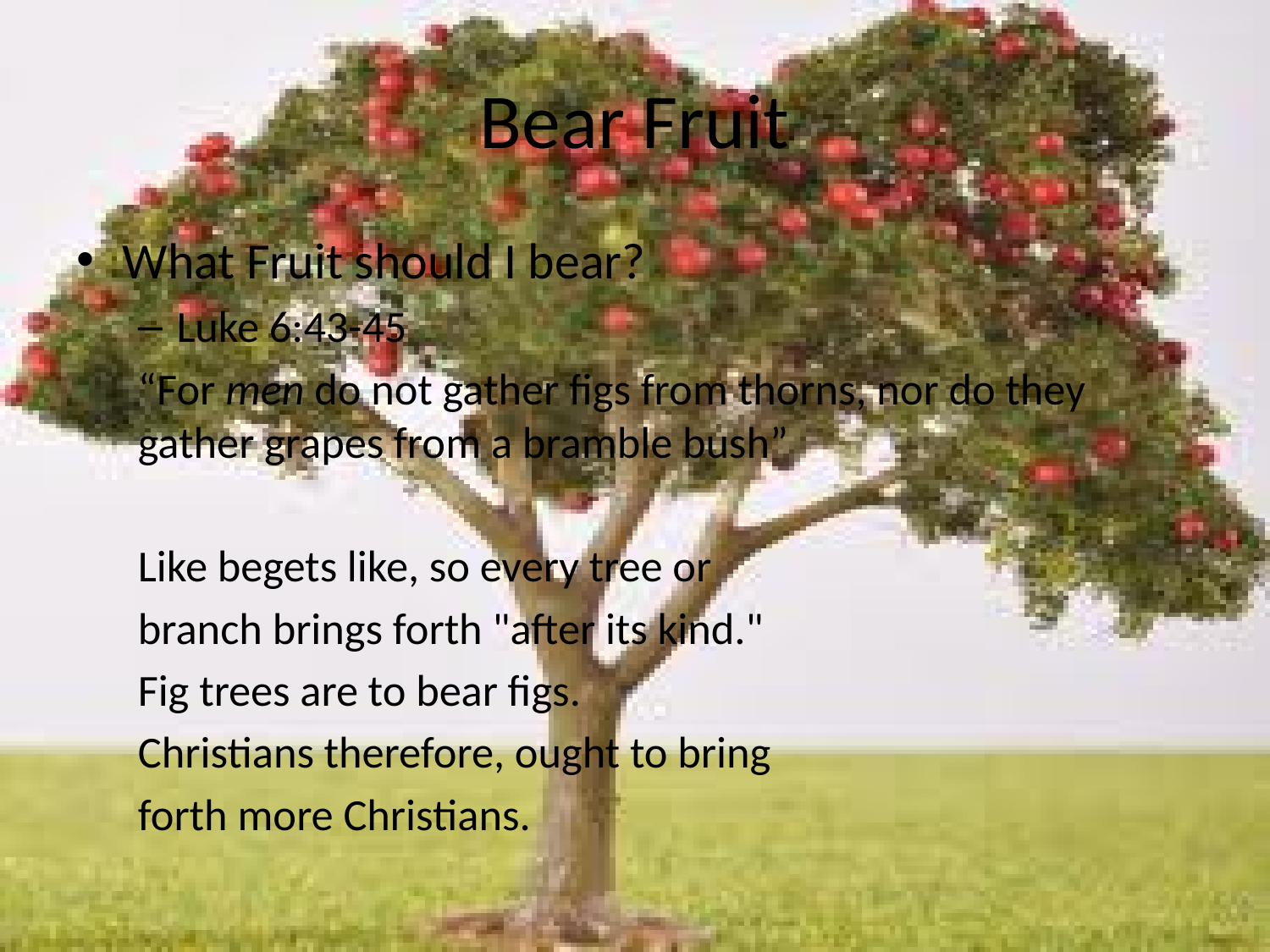

# Bear Fruit
What Fruit should I bear?
Luke 6:43-45
“For men do not gather figs from thorns, nor do they gather grapes from a bramble bush”

Like begets like, so every tree or
branch brings forth "after its kind."
Fig trees are to bear figs.
Christians therefore, ought to bring
forth more Christians.